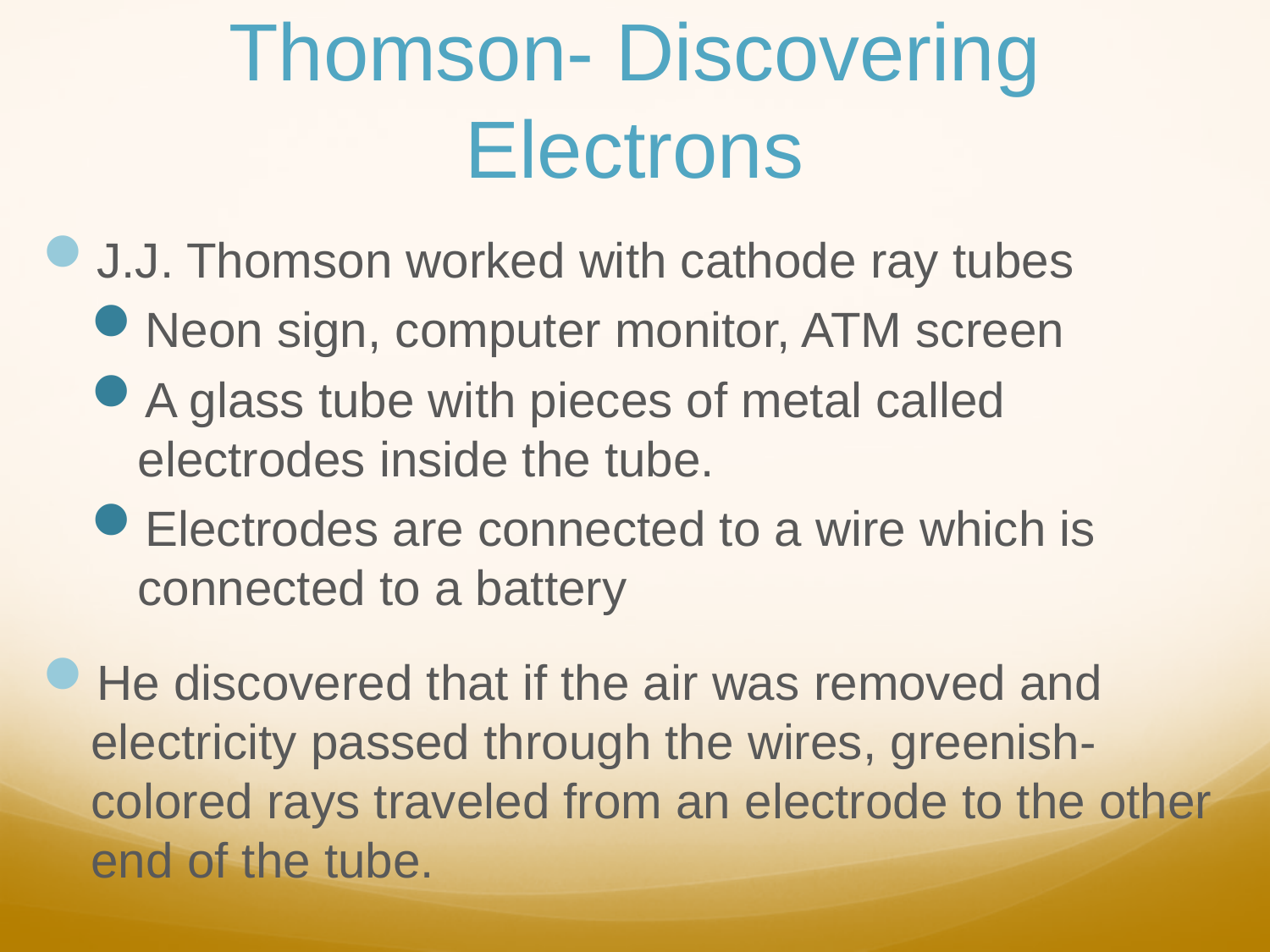

# Thomson- Discovering Electrons
J.J. Thomson worked with cathode ray tubes
Neon sign, computer monitor, ATM screen
A glass tube with pieces of metal called electrodes inside the tube.
Electrodes are connected to a wire which is connected to a battery
He discovered that if the air was removed and electricity passed through the wires, greenish-colored rays traveled from an electrode to the other end of the tube.